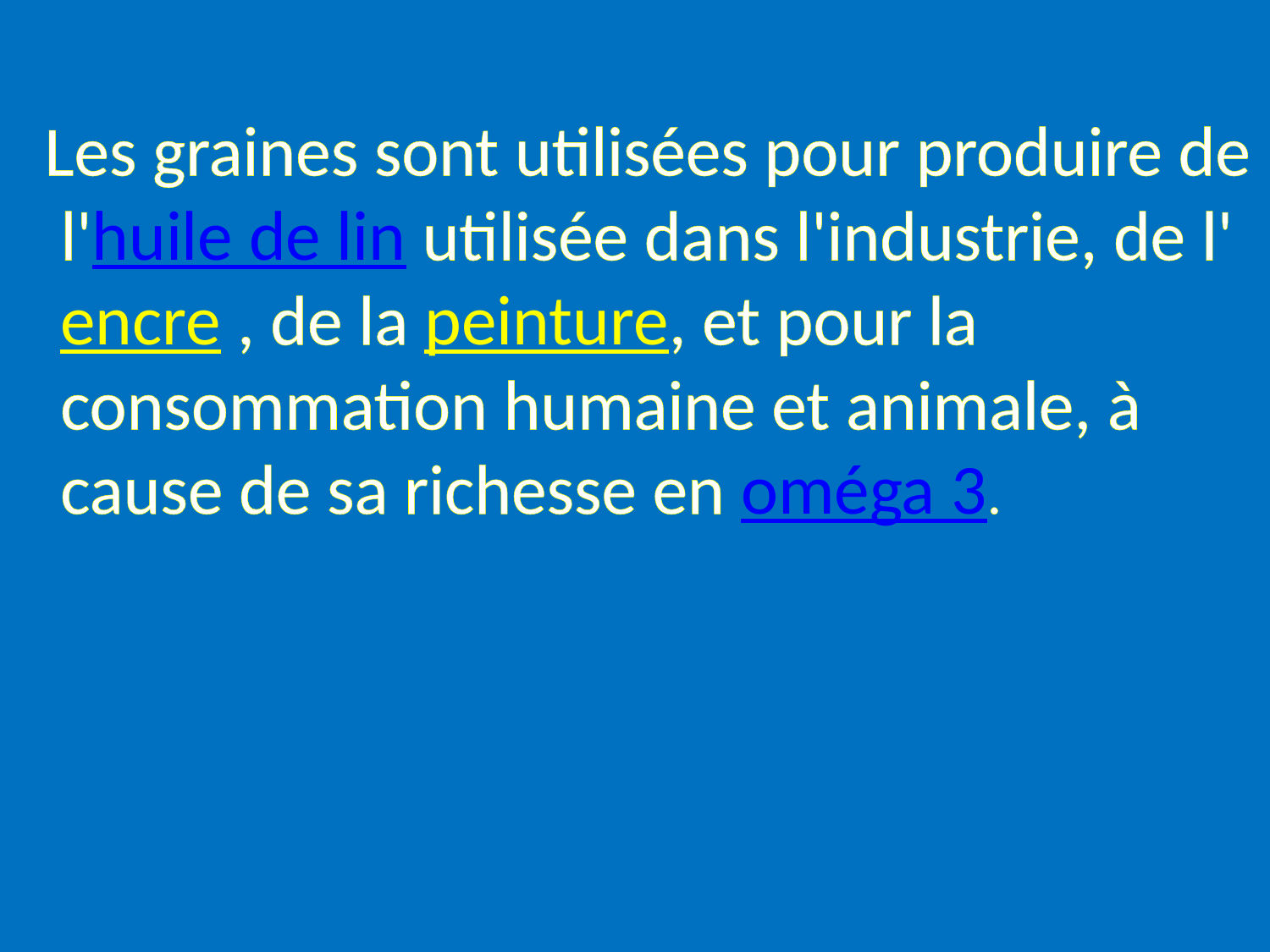

Les graines sont utilisées pour produire de l'huile de lin utilisée dans l'industrie, de l'encre , de la peinture, et pour la consommation humaine et animale, à cause de sa richesse en oméga 3.
#